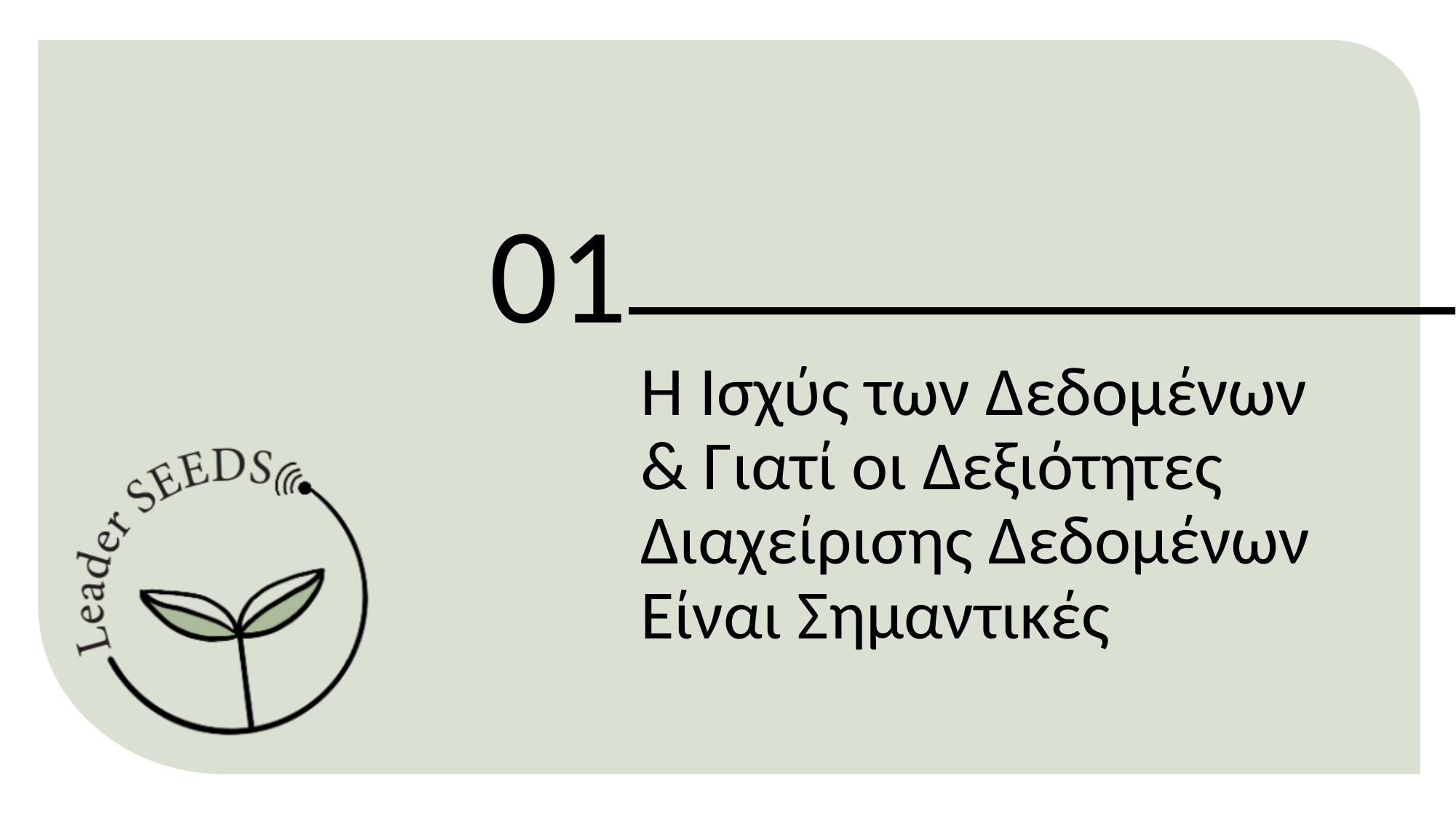

01
Η Ισχύς των Δεδομένων & Γιατί οι Δεξιότητες Διαχείρισης Δεδομένων Είναι Σημαντικές